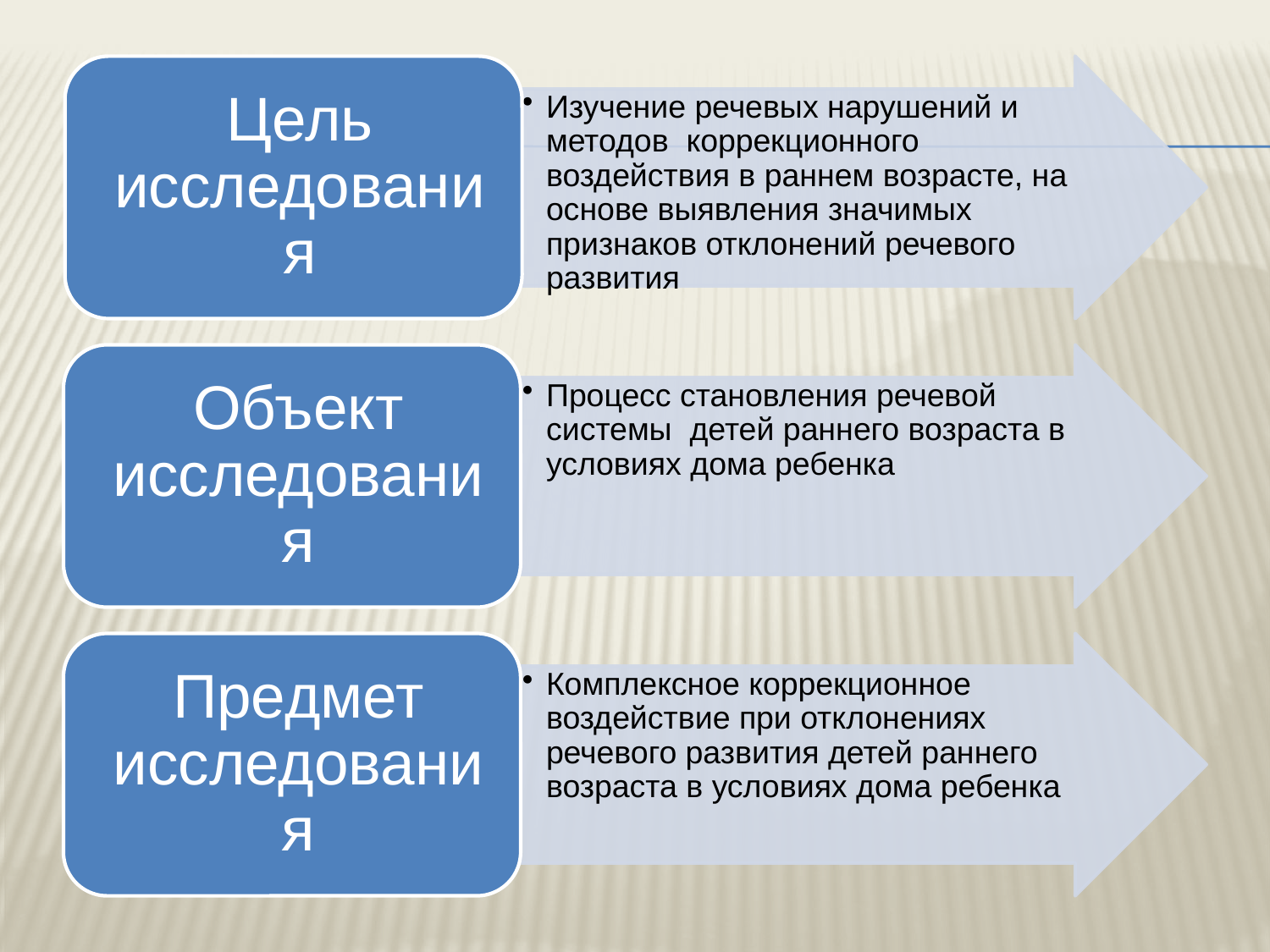

#
Изучение речевых нарушений и методов  коррекционного воздействия в раннем возрасте, на основе выявления значимых признаков отклонений речевого развития
Цель исследования
Процесс становления речевой системы  детей раннего возраста в условиях дома ребенка
Объект исследования
Комплексное коррекционное воздействие при отклонениях речевого развития детей раннего возраста в условиях дома ребенка
Предмет исследования